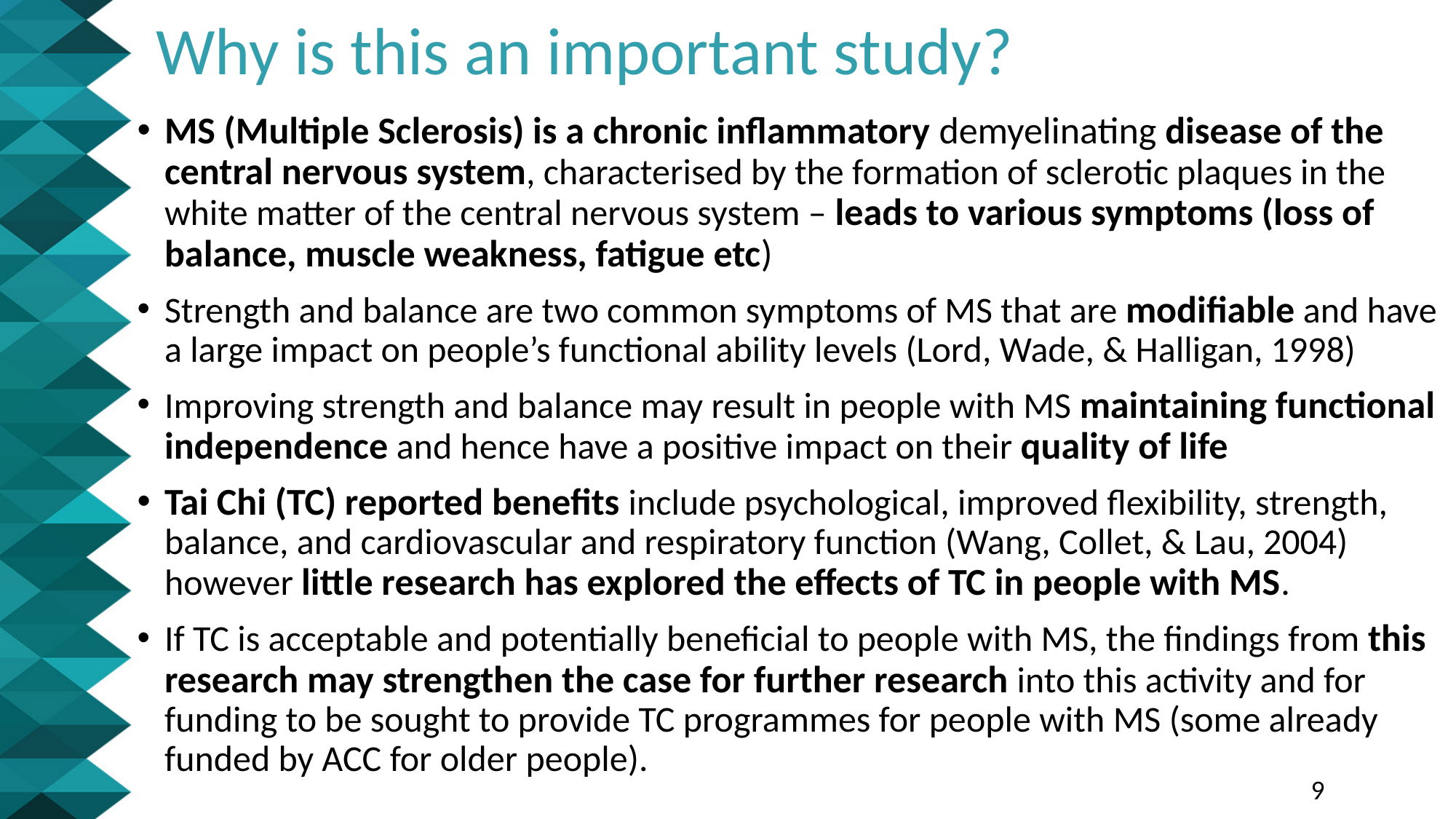

# Why is this an important study?
MS (Multiple Sclerosis) is a chronic inflammatory demyelinating disease of the central nervous system, characterised by the formation of sclerotic plaques in the white matter of the central nervous system – leads to various symptoms (loss of balance, muscle weakness, fatigue etc)
Strength and balance are two common symptoms of MS that are modifiable and have a large impact on people’s functional ability levels (Lord, Wade, & Halligan, 1998)
Improving strength and balance may result in people with MS maintaining functional independence and hence have a positive impact on their quality of life
Tai Chi (TC) reported benefits include psychological, improved flexibility, strength, balance, and cardiovascular and respiratory function (Wang, Collet, & Lau, 2004) however little research has explored the effects of TC in people with MS.
If TC is acceptable and potentially beneficial to people with MS, the findings from this research may strengthen the case for further research into this activity and for funding to be sought to provide TC programmes for people with MS (some already funded by ACC for older people).